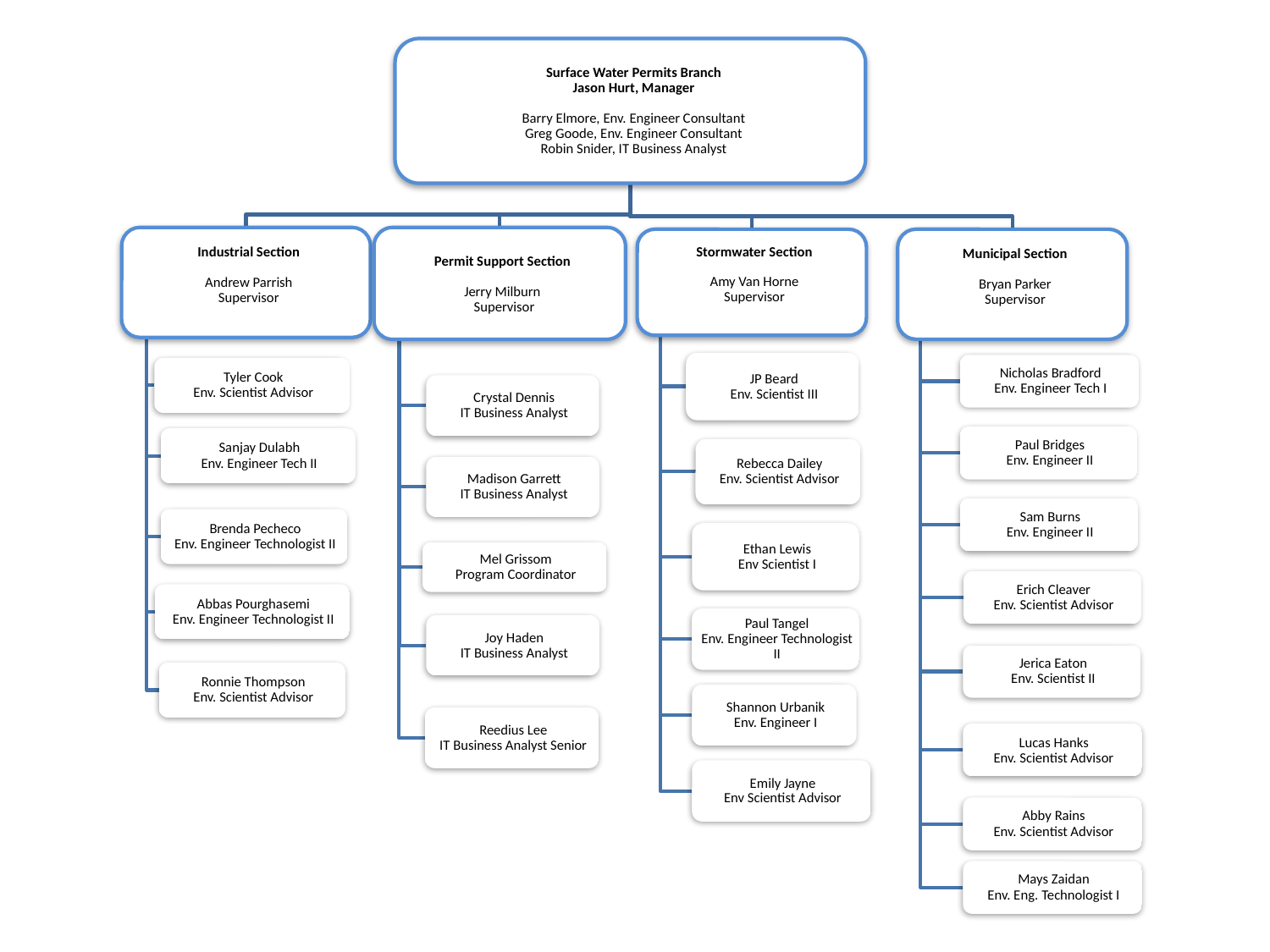

Surface Water Permits Branch
Jason Hurt, Manager

Barry Elmore, Env. Engineer Consultant
Greg Goode, Env. Engineer Consultant
Robin Snider, IT Business Analyst
Industrial Section

Andrew Parrish
Supervisor

Tyler Cook
Env. Scientist Advisor
Sanjay Dulabh
Env. Engineer Tech II
Brenda Pecheco
Env. Engineer Technologist II
Abbas Pourghasemi
Env. Engineer Technologist II
Ronnie Thompson
Env. Scientist Advisor

Permit Support Section

Jerry Milburn
 Supervisor

Crystal Dennis
IT Business Analyst
Madison Garrett
IT Business Analyst
Mel Grissom
Program Coordinator
Joy Haden
IT Business Analyst
Reedius Lee
IT Business Analyst Senior
Stormwater Section

Amy Van Horne
Supervisor

JP Beard
Env. Scientist III
Rebecca Dailey
Env. Scientist Advisor
Ethan Lewis
Env Scientist I
Shannon Urbanik
Env. Engineer I
Paul Tangel
Env. Engineer Technologist II
Emily Jayne
Env Scientist Advisor
Municipal Section

Bryan Parker
Supervisor

Nicholas Bradford
Env. Engineer Tech I
Paul Bridges
Env. Engineer II
Sam Burns
Env. Engineer II
Erich Cleaver
Env. Scientist Advisor
Jerica Eaton
Env. Scientist II
Abby Rains
Env. Scientist Advisor

Lucas Hanks
Env. Scientist Advisor

Mays Zaidan
Env. Eng. Technologist I